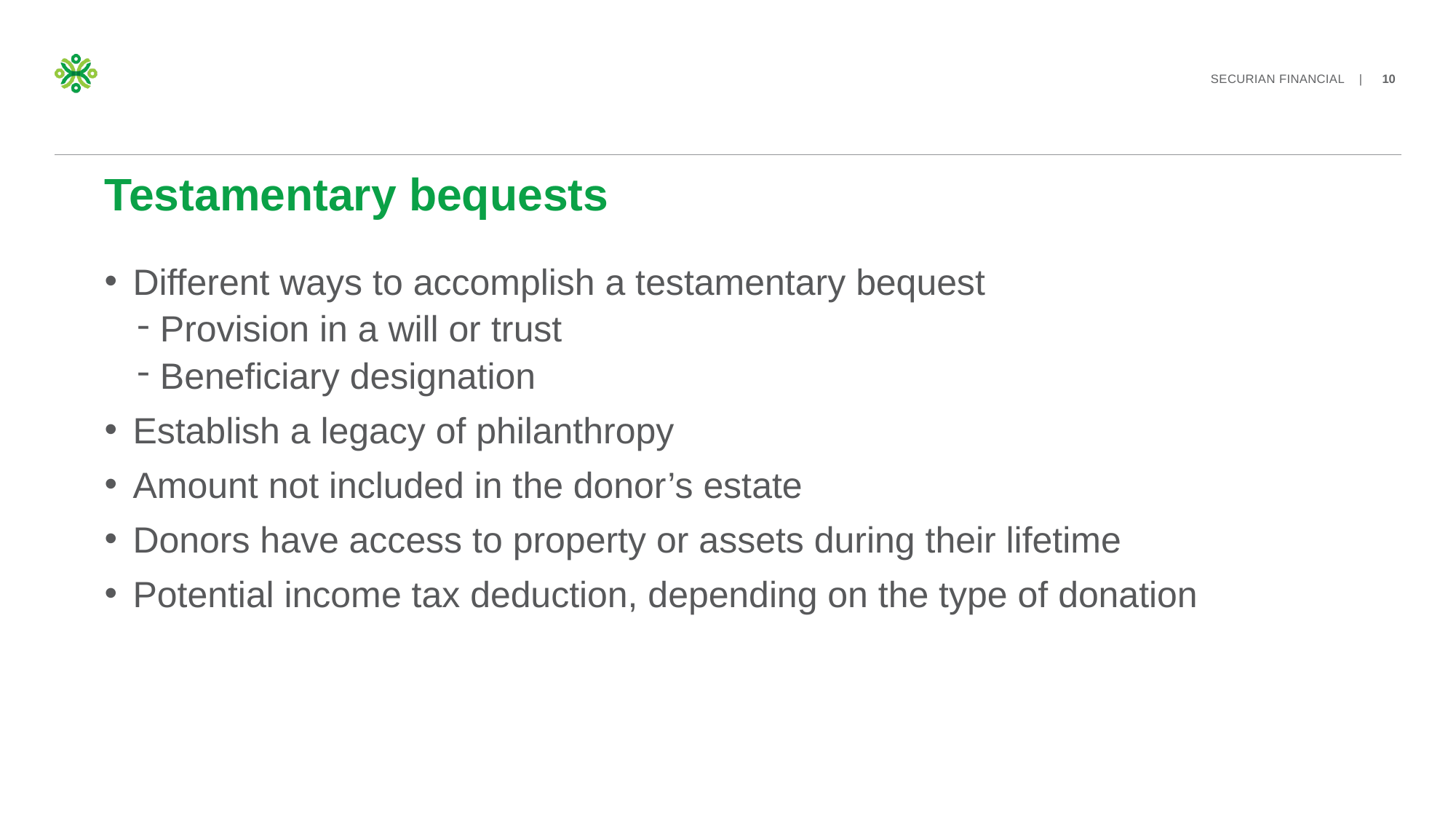

# Testamentary bequests
Different ways to accomplish a testamentary bequest
Provision in a will or trust
Beneficiary designation
Establish a legacy of philanthropy
Amount not included in the donor’s estate
Donors have access to property or assets during their lifetime
Potential income tax deduction, depending on the type of donation